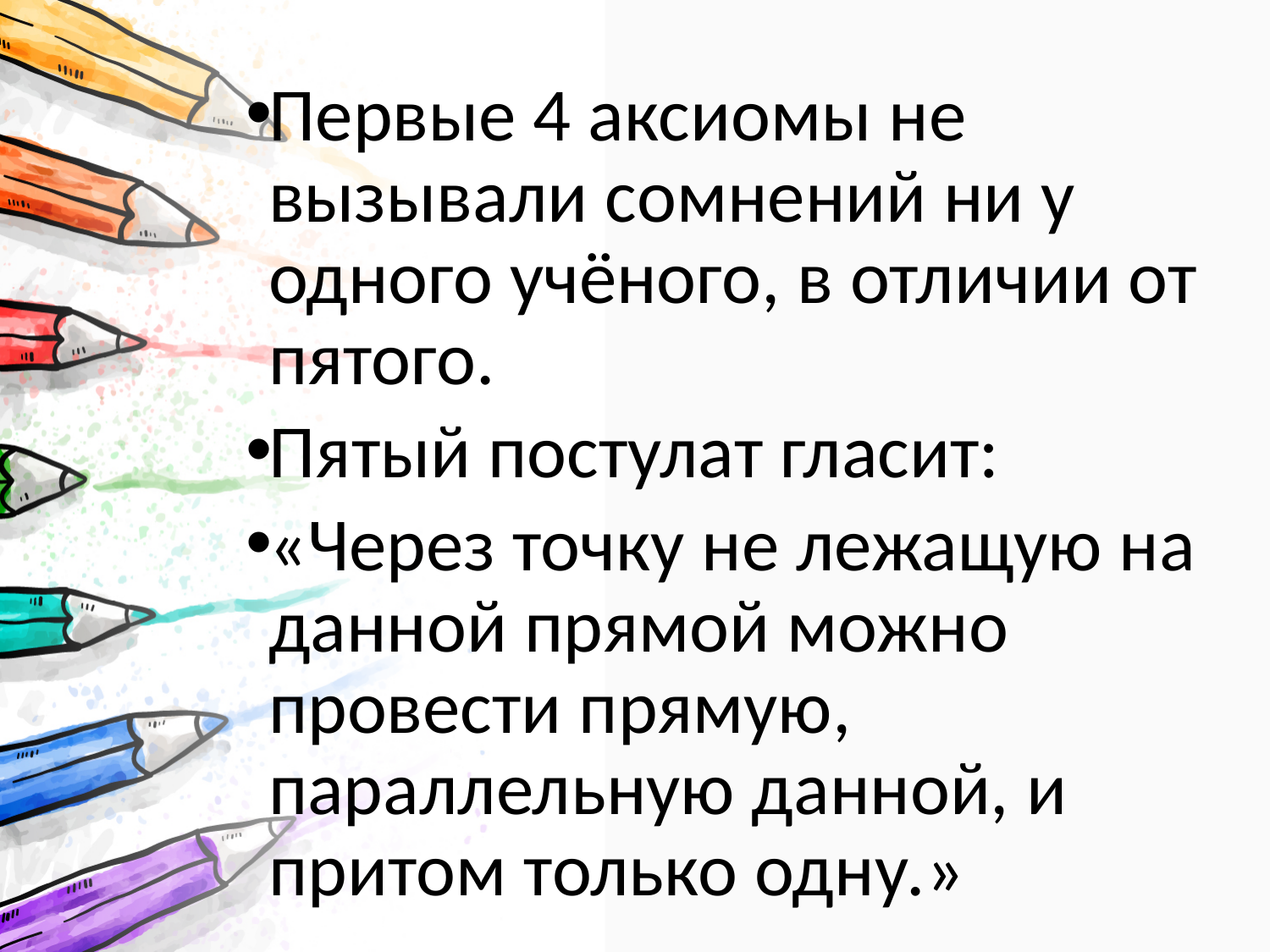

Первые 4 аксиомы не вызывали сомнений ни у одного учёного, в отличии от пятого.
Пятый постулат гласит:
«Через точку не лежащую на данной прямой можно провести прямую, параллельную данной, и притом только одну.»